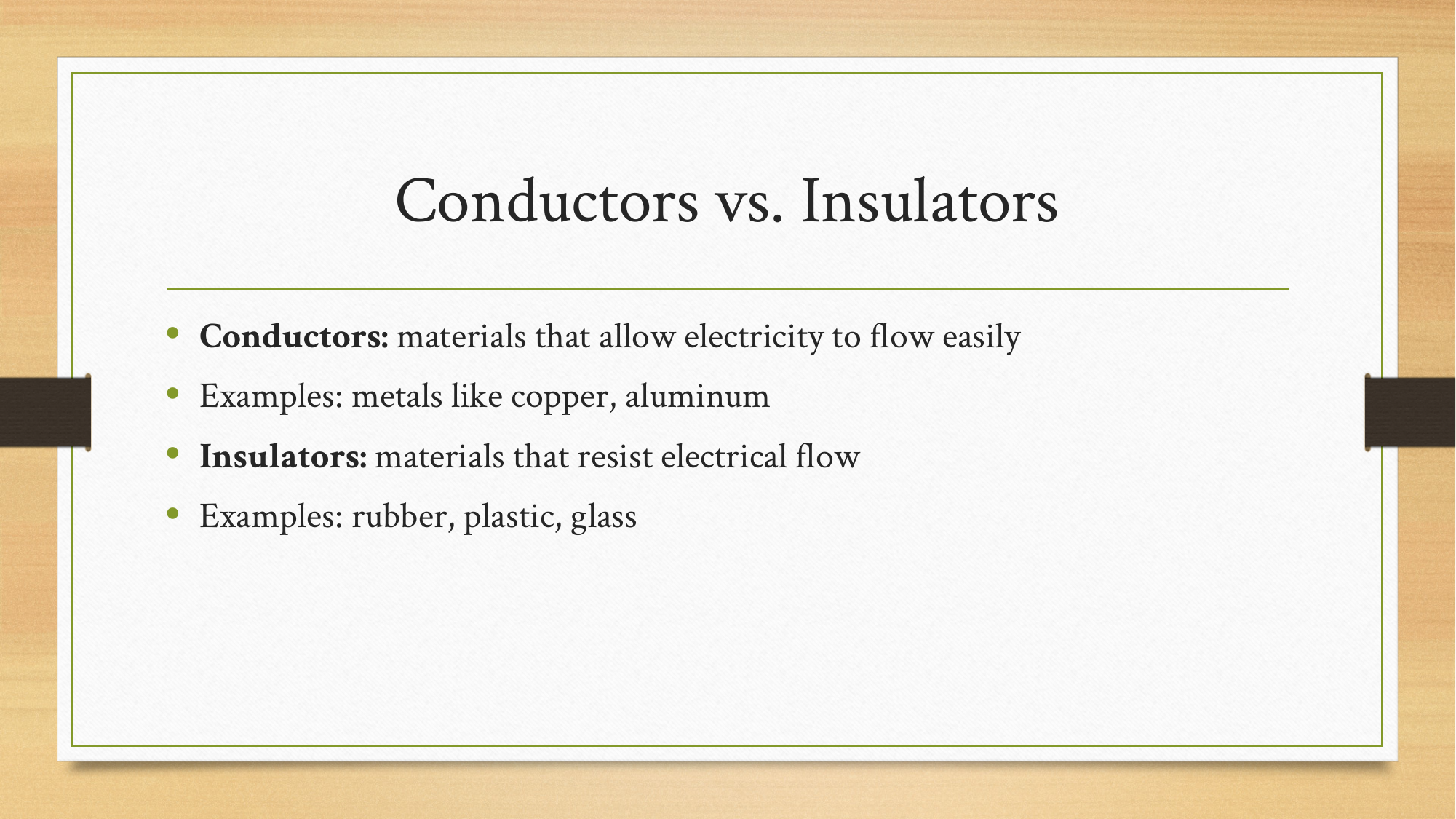

# Conductors vs. Insulators
Conductors: materials that allow electricity to flow easily
Examples: metals like copper, aluminum
Insulators: materials that resist electrical flow
Examples: rubber, plastic, glass